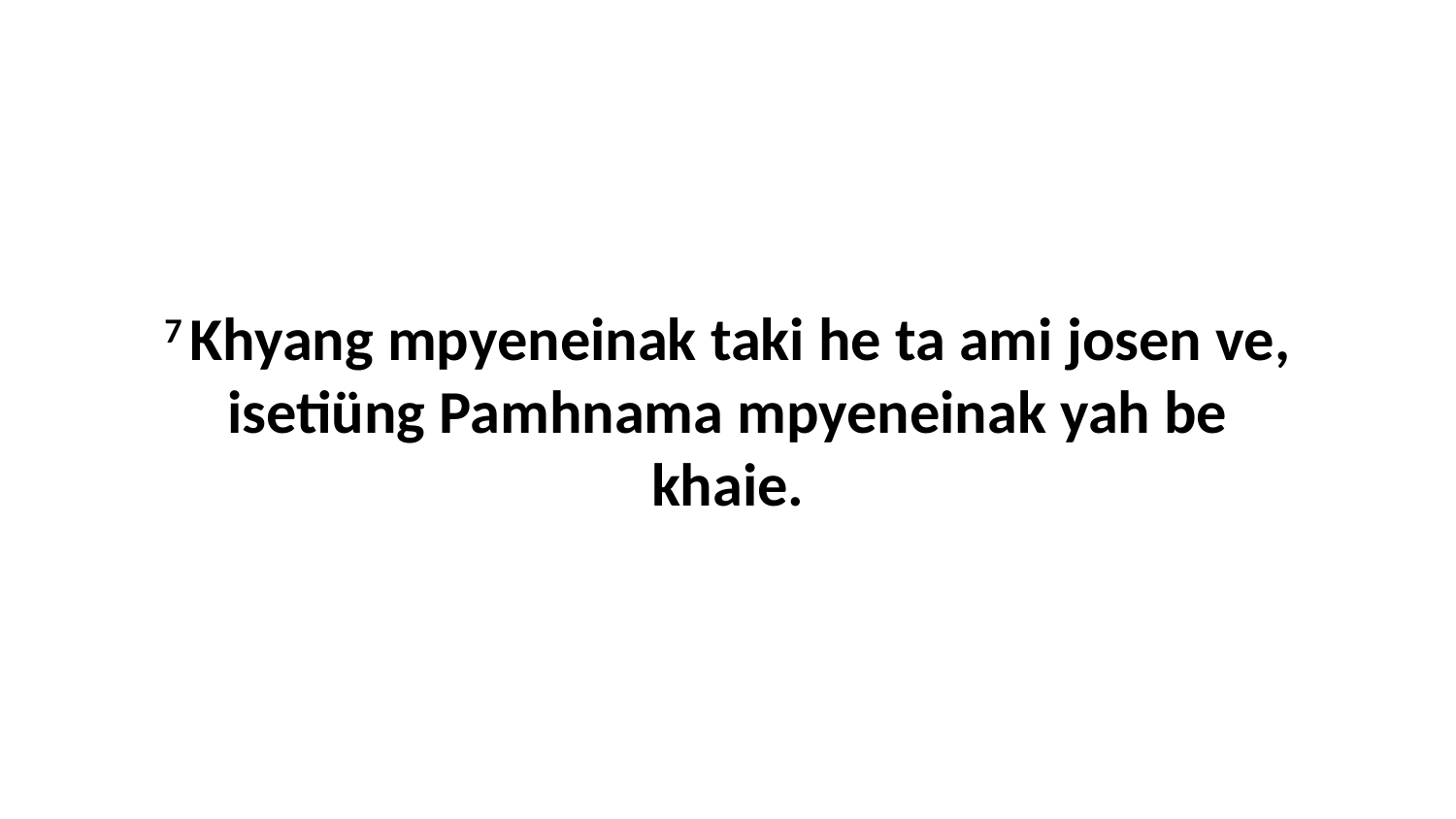

7 Khyang mpyeneinak taki he ta ami josen ve, isetiüng Pamhnama mpyeneinak yah be khaie.